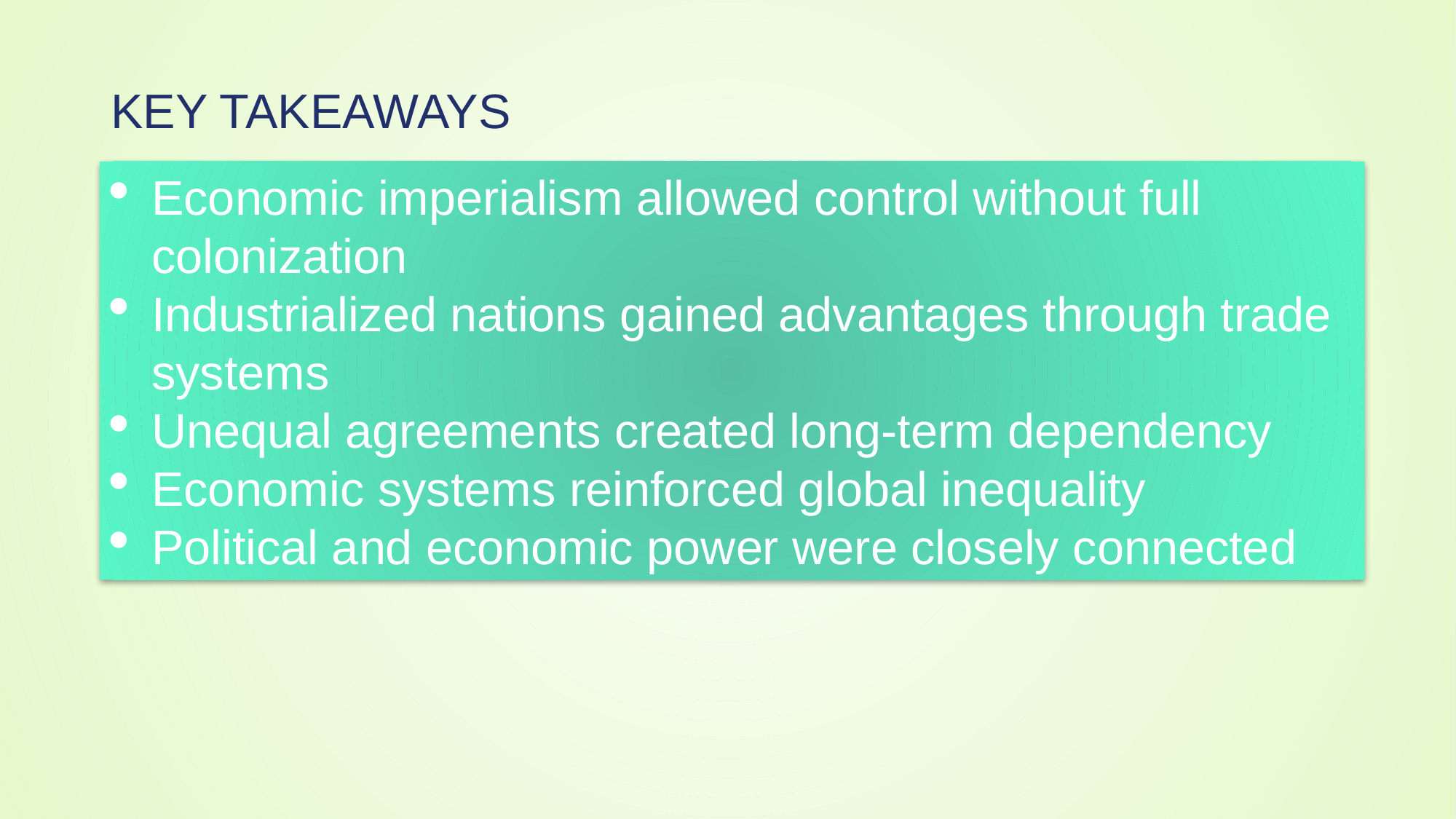

# Key Takeaways
Economic imperialism allowed control without full colonization
Industrialized nations gained advantages through trade systems
Unequal agreements created long-term dependency
Economic systems reinforced global inequality
Political and economic power were closely connected